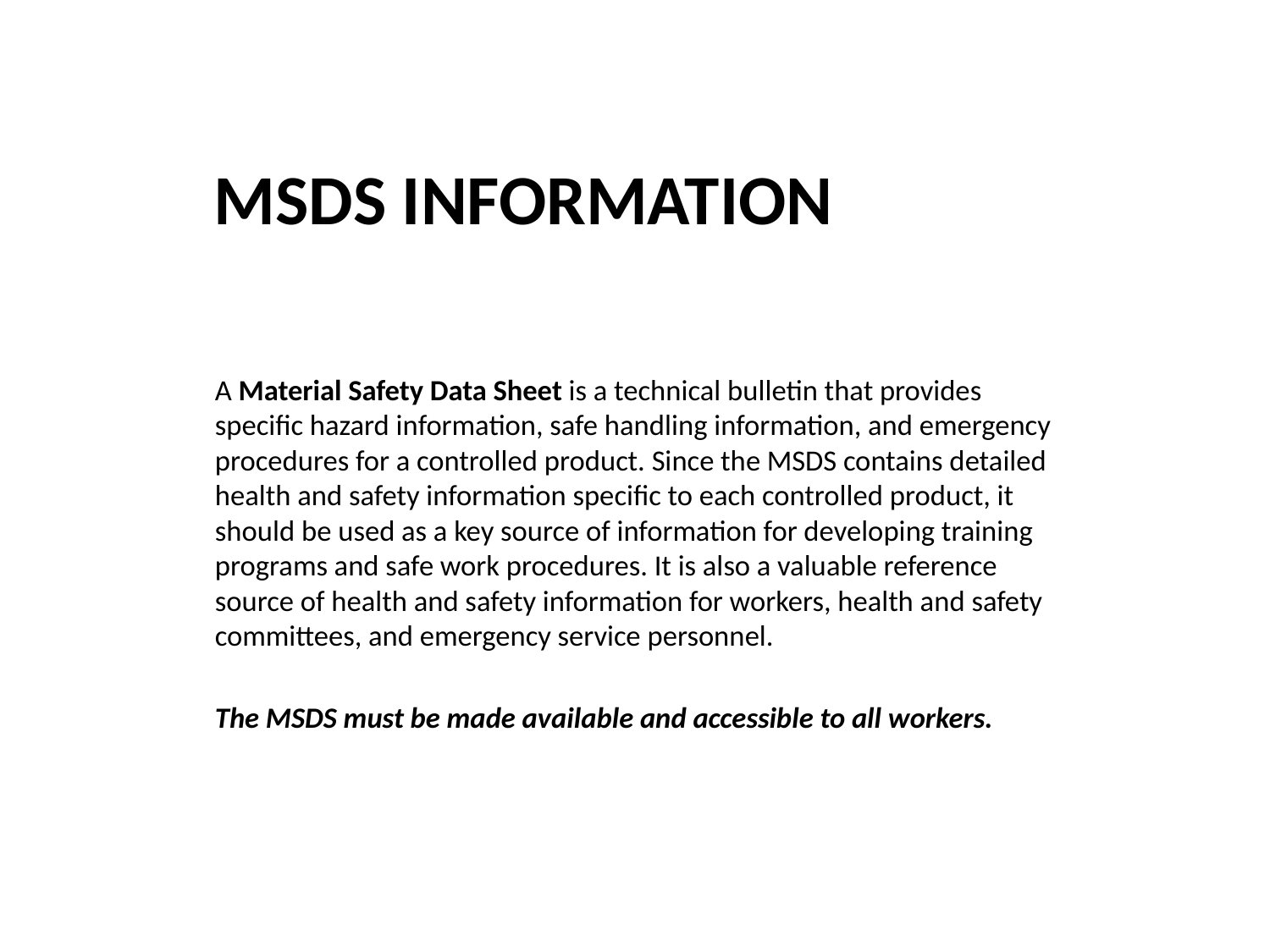

# MSDS Information
A Material Safety Data Sheet is a technical bulletin that provides specific hazard information, safe handling information, and emergency procedures for a controlled product. Since the MSDS contains detailed health and safety information specific to each controlled product, it should be used as a key source of information for developing training programs and safe work procedures. It is also a valuable reference source of health and safety information for workers, health and safety committees, and emergency service personnel.

The MSDS must be made available and accessible to all workers.